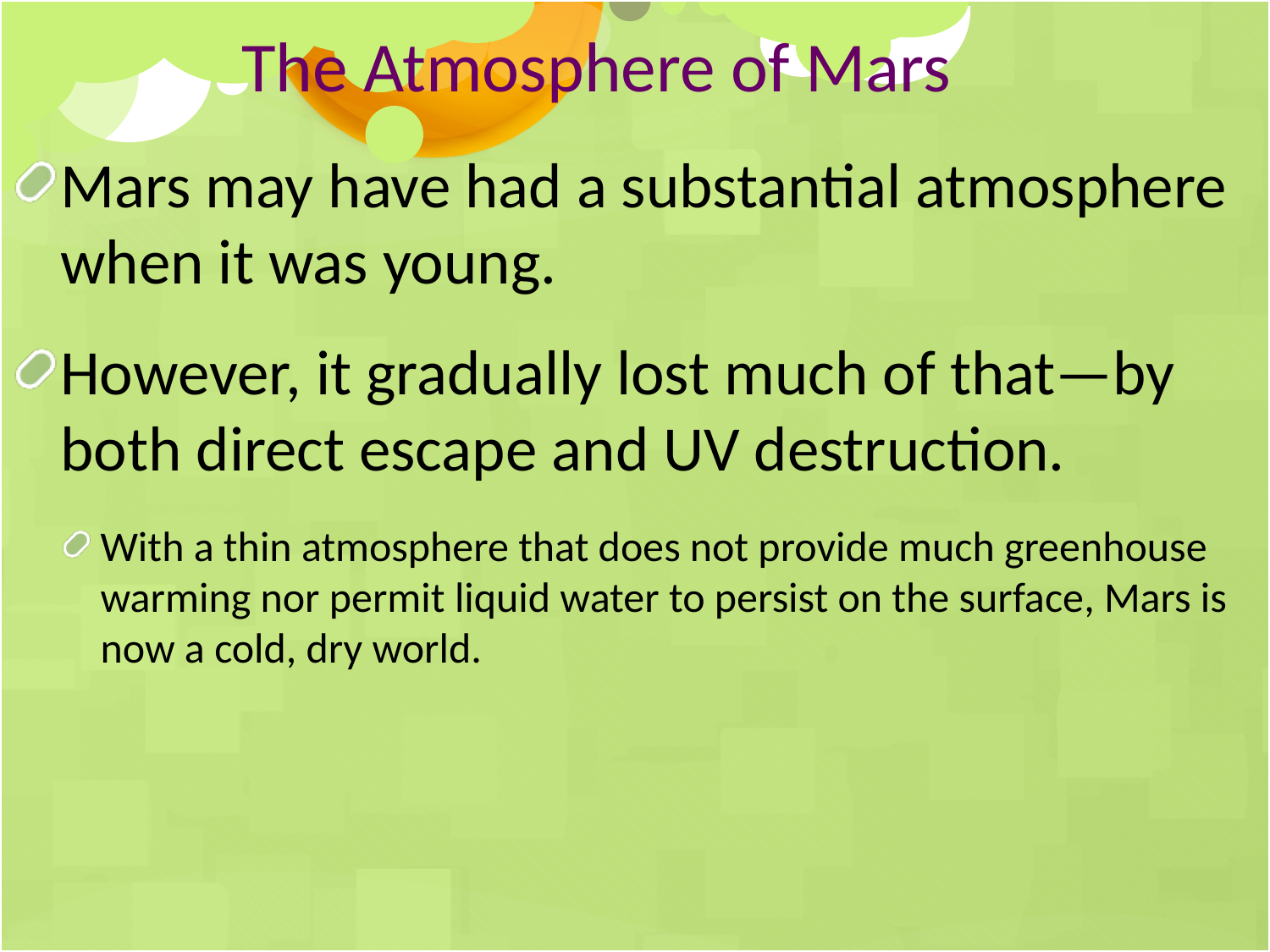

The Atmosphere of Mars
Mars may have had a substantial atmosphere when it was young.
However, it gradually lost much of that—by both direct escape and UV destruction.
With a thin atmosphere that does not provide much greenhouse warming nor permit liquid water to persist on the surface, Mars is now a cold, dry world.